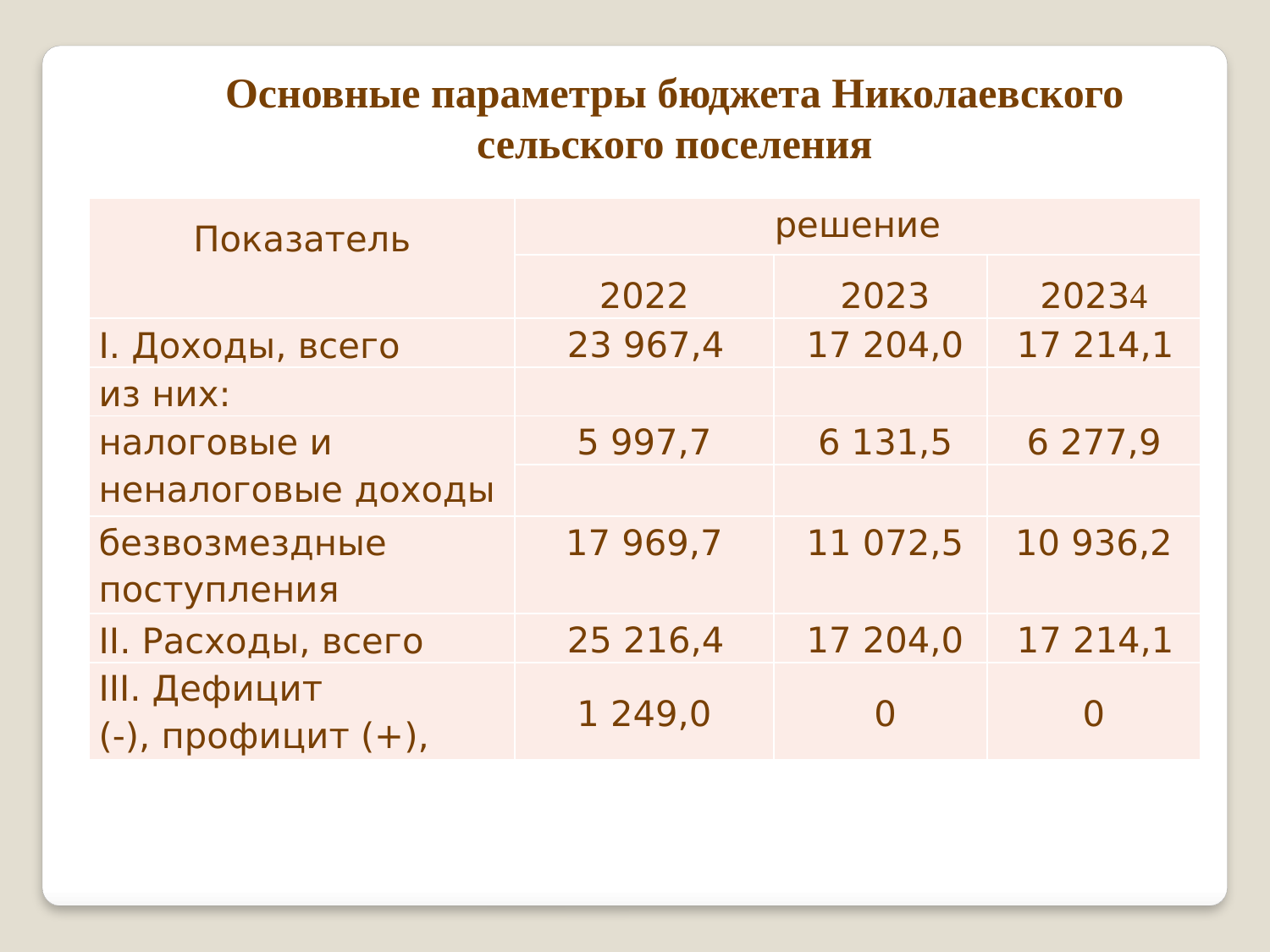

Основные параметры бюджета Николаевского сельского поселения
| Показатель | решение |  |  |
| --- | --- | --- | --- |
|  | 2022 | 2023 | 20234 |
| I. Доходы, всего | 23 967,4 | 17 204,0 | 17 214,1 |
| из них: |  |  |  |
| налоговые и неналоговые доходы | 5 997,7 | 6 131,5 | 6 277,9 |
|  |  |  |  |
| безвозмездные поступления | 17 969,7 | 11 072,5 | 10 936,2 |
| II. Расходы, всего | 25 216,4 | 17 204,0 | 17 214,1 |
| III. Дефицит (-), профицит (+), | 1 249,0 | 0 | 0 |